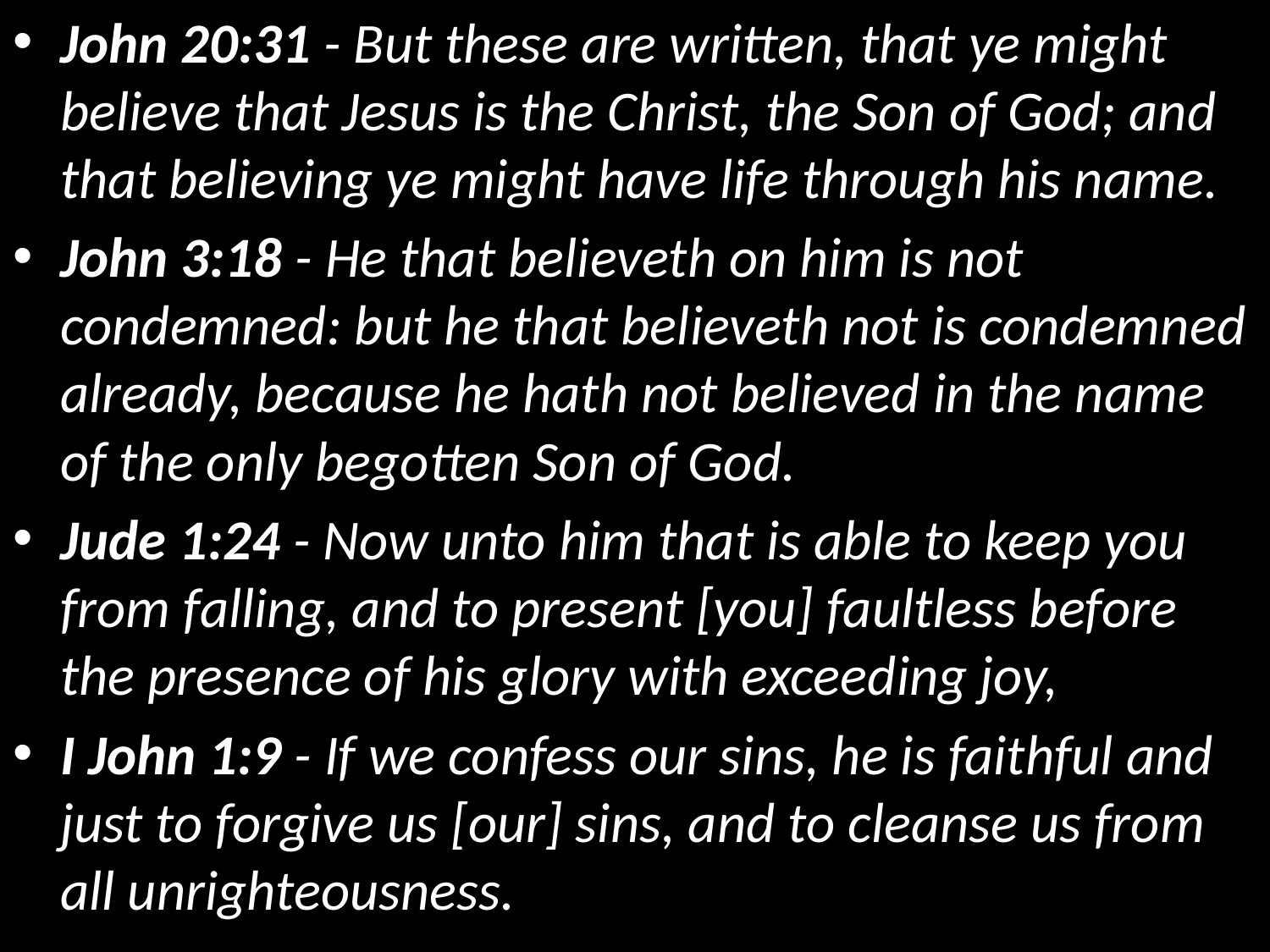

John 20:31 - But these are written, that ye might believe that Jesus is the Christ, the Son of God; and that believing ye might have life through his name.
John 3:18 - He that believeth on him is not condemned: but he that believeth not is condemned already, because he hath not believed in the name of the only begotten Son of God.
Jude 1:24 - Now unto him that is able to keep you from falling, and to present [you] faultless before the presence of his glory with exceeding joy,
I John 1:9 - If we confess our sins, he is faithful and just to forgive us [our] sins, and to cleanse us from all unrighteousness.